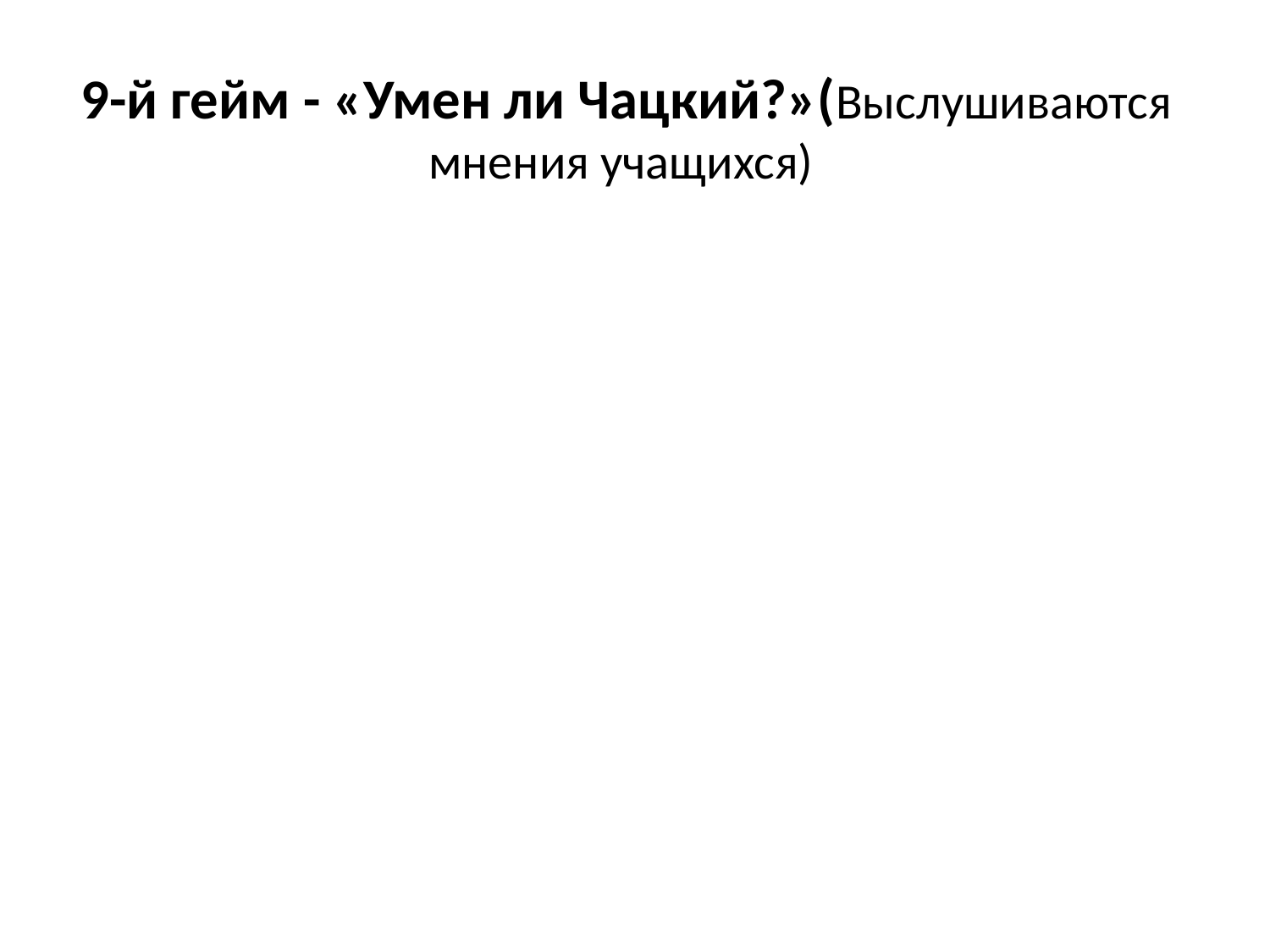

# 9-й гейм - «Умен ли Чацкий?»(Выслушиваются мнения учащихся)